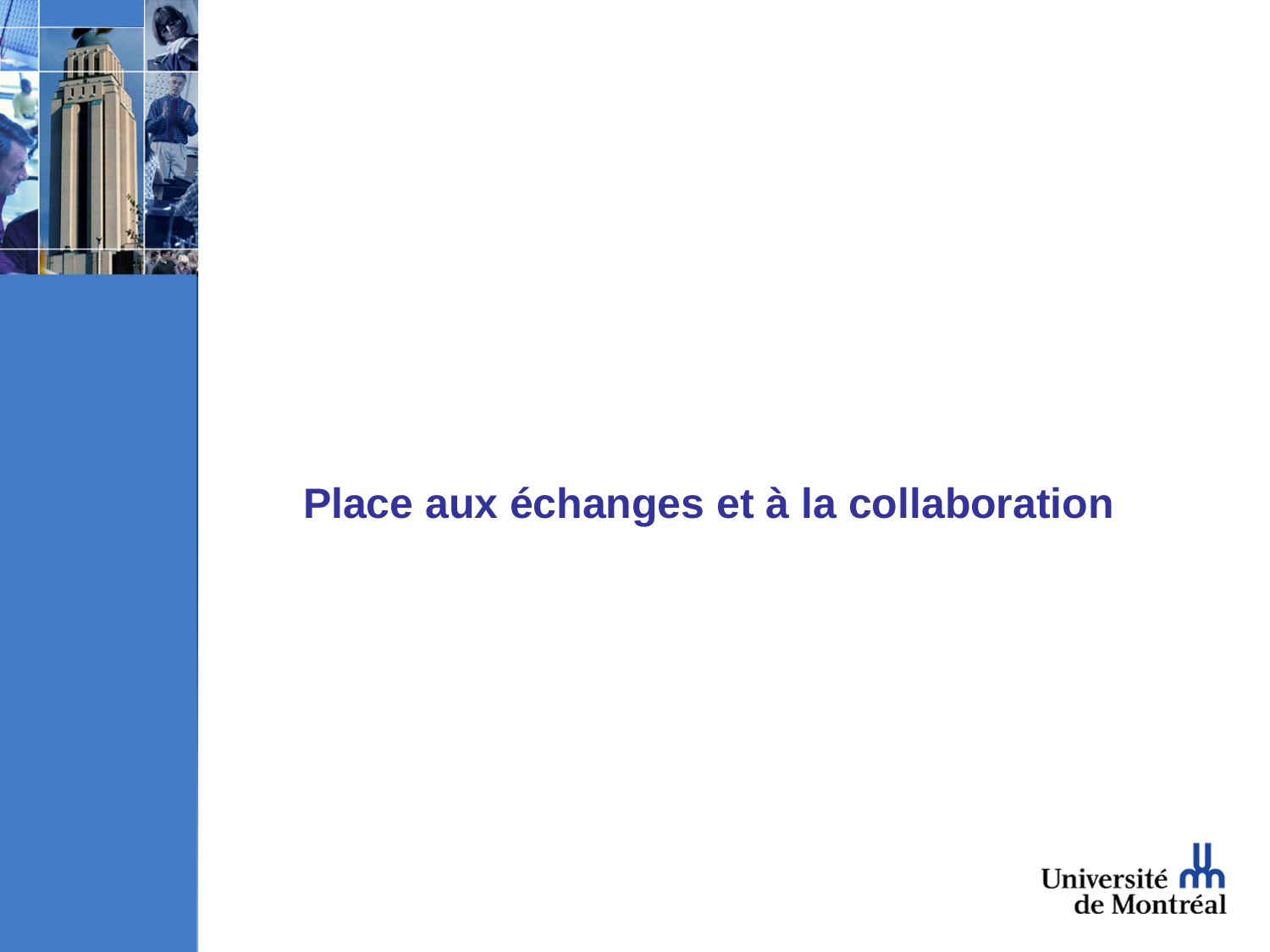

Place aux échanges et à la collaboration